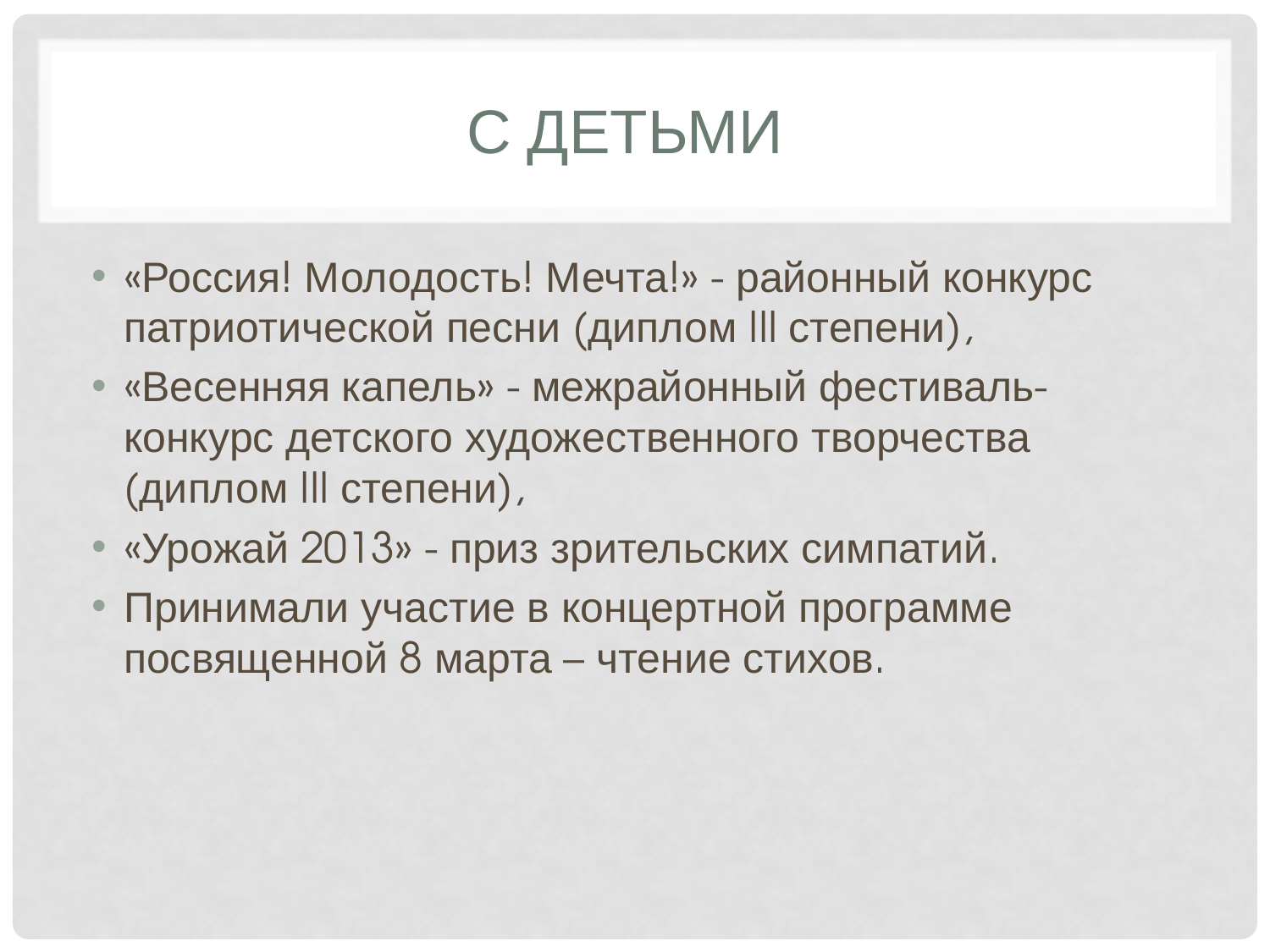

# с детьми
«Россия! Молодость! Мечта!» - районный конкурс патриотической песни (диплом III степени),
«Весенняя капель» - межрайонный фестиваль-конкурс детского художественного творчества (диплом III степени),
«Урожай 2013» - приз зрительских симпатий.
Принимали участие в концертной программе посвященной 8 марта – чтение стихов.